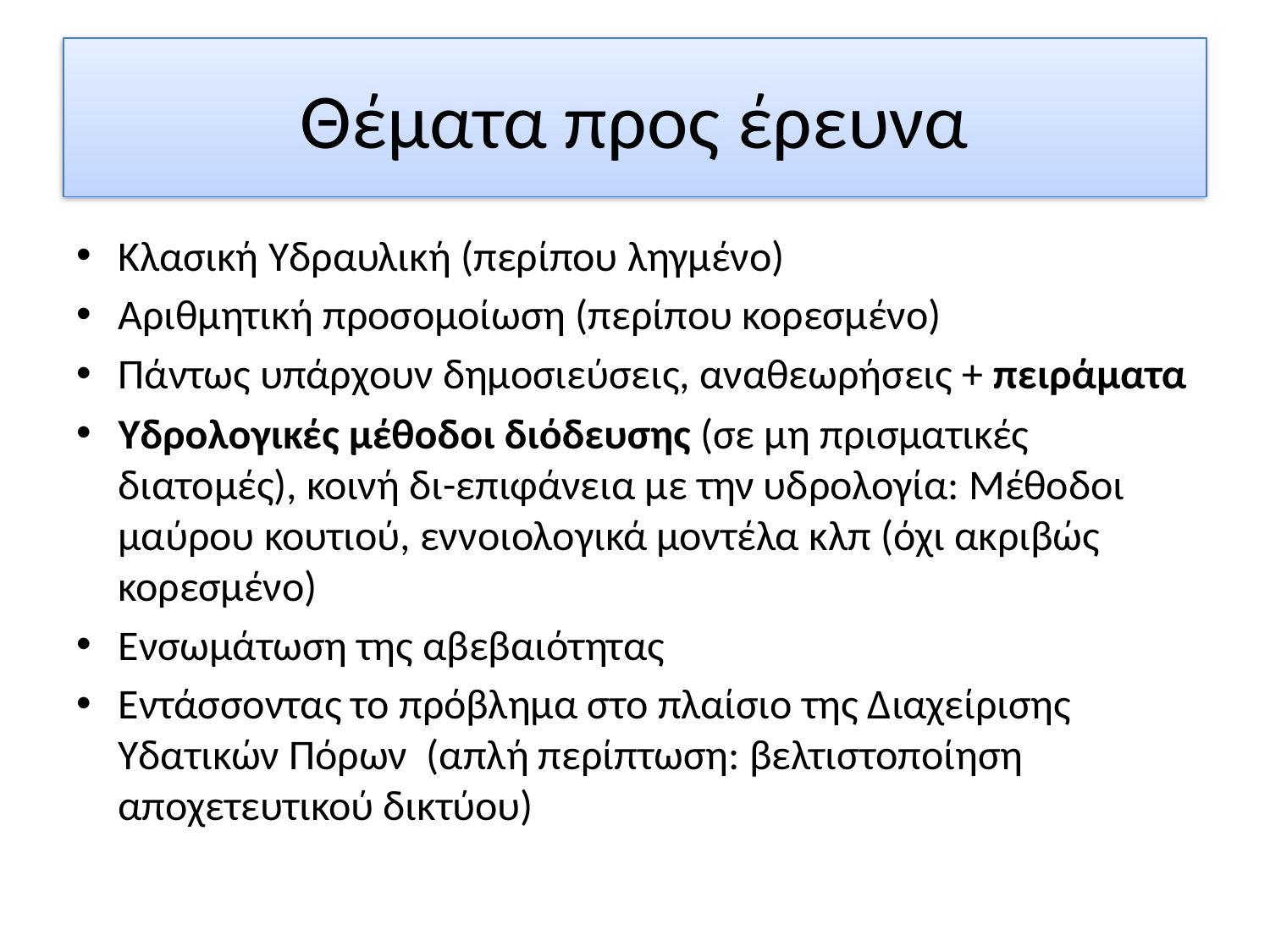

# Θέματα προς έρευνα
Κλασική Υδραυλική (περίπου ληγμένο)
Αριθμητική προσομοίωση (περίπου κορεσμένο)
Πάντως υπάρχουν δημοσιεύσεις, αναθεωρήσεις + πειράματα
Υδρολογικές μέθοδοι διόδευσης (σε μη πρισματικές διατομές), κοινή δι-επιφάνεια με την υδρολογία: Μέθοδοι μαύρου κουτιού, εννοιολογικά μοντέλα κλπ (όχι ακριβώς κορεσμένο)
Eνσωμάτωση της αβεβαιότητας
Εντάσσοντας το πρόβλημα στο πλαίσιο της Διαχείρισης Υδατικών Πόρων  (απλή περίπτωση: βελτιστοποίηση αποχετευτικού δικτύου)